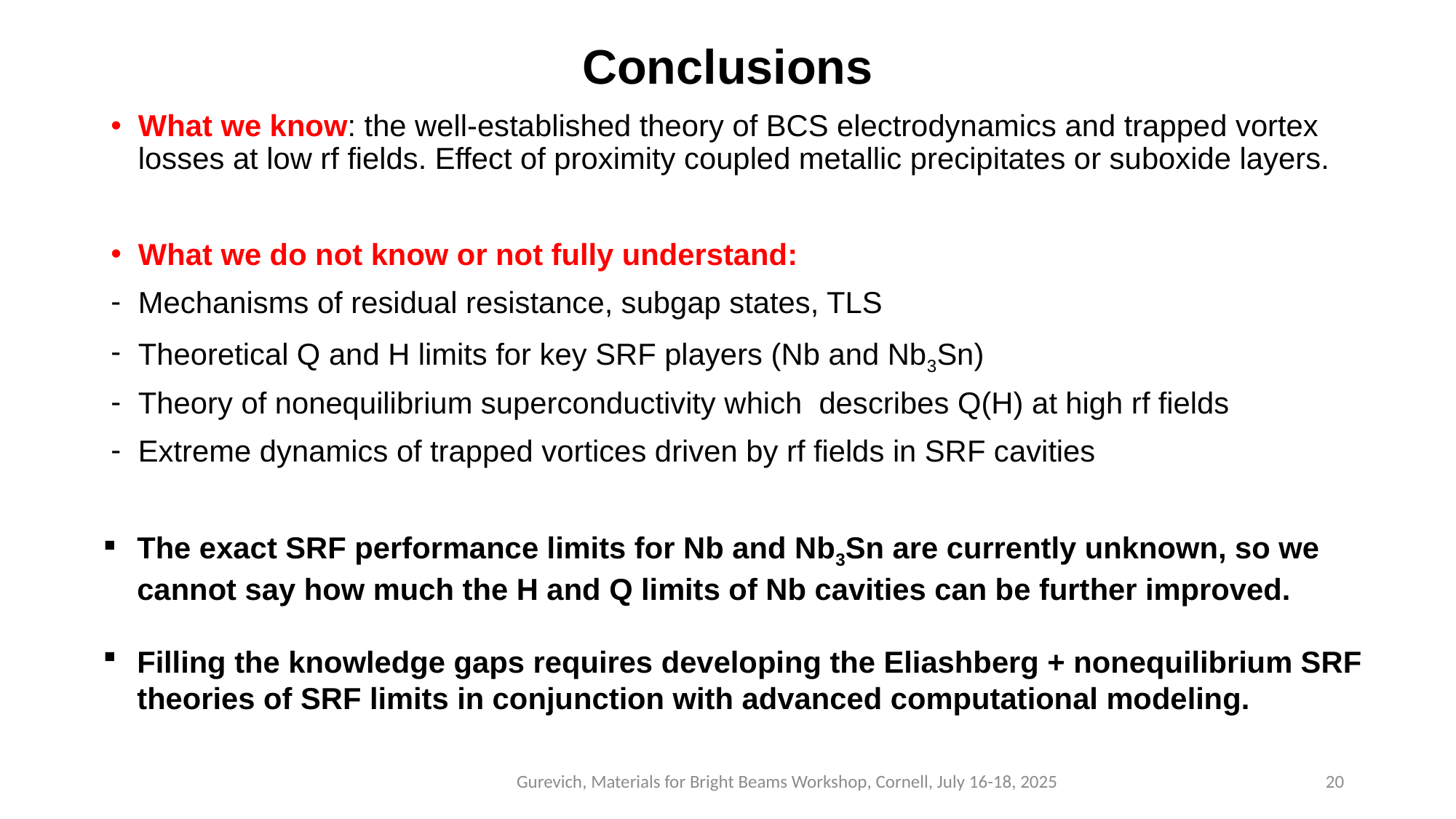

# Conclusions
What we know: the well-established theory of BCS electrodynamics and trapped vortex losses at low rf fields. Effect of proximity coupled metallic precipitates or suboxide layers.

What we do not know or not fully understand:
Mechanisms of residual resistance, subgap states, TLS
Theoretical Q and H limits for key SRF players (Nb and Nb3Sn)
Theory of nonequilibrium superconductivity which  describes Q(H) at high rf fields
Extreme dynamics of trapped vortices driven by rf fields in SRF cavities
The exact SRF performance limits for Nb and Nb3Sn are currently unknown, so we cannot say how much the H and Q limits of Nb cavities can be further improved.

Filling the knowledge gaps requires developing the Eliashberg + nonequilibrium SRF theories of SRF limits in conjunction with advanced computational modeling.

Gurevich, Materials for Bright Beams Workshop, Cornell, July 16-18, 2025
20